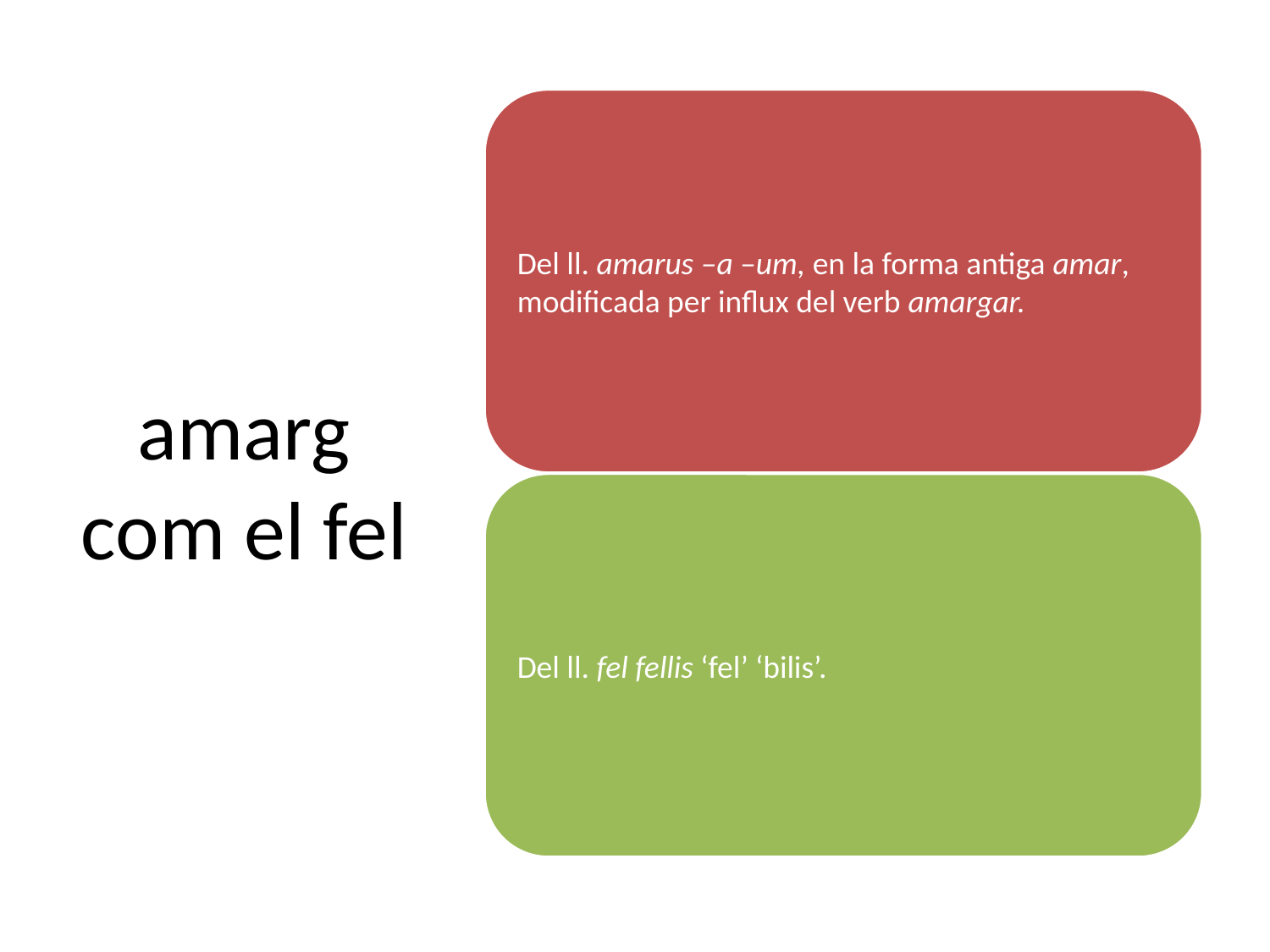

Del ll. amarus –a –um, en la forma antiga amar, modificada per influx del verb amargar.
Del ll. fel fellis ‘fel’ ‘bilis’.
# amarg com el fel